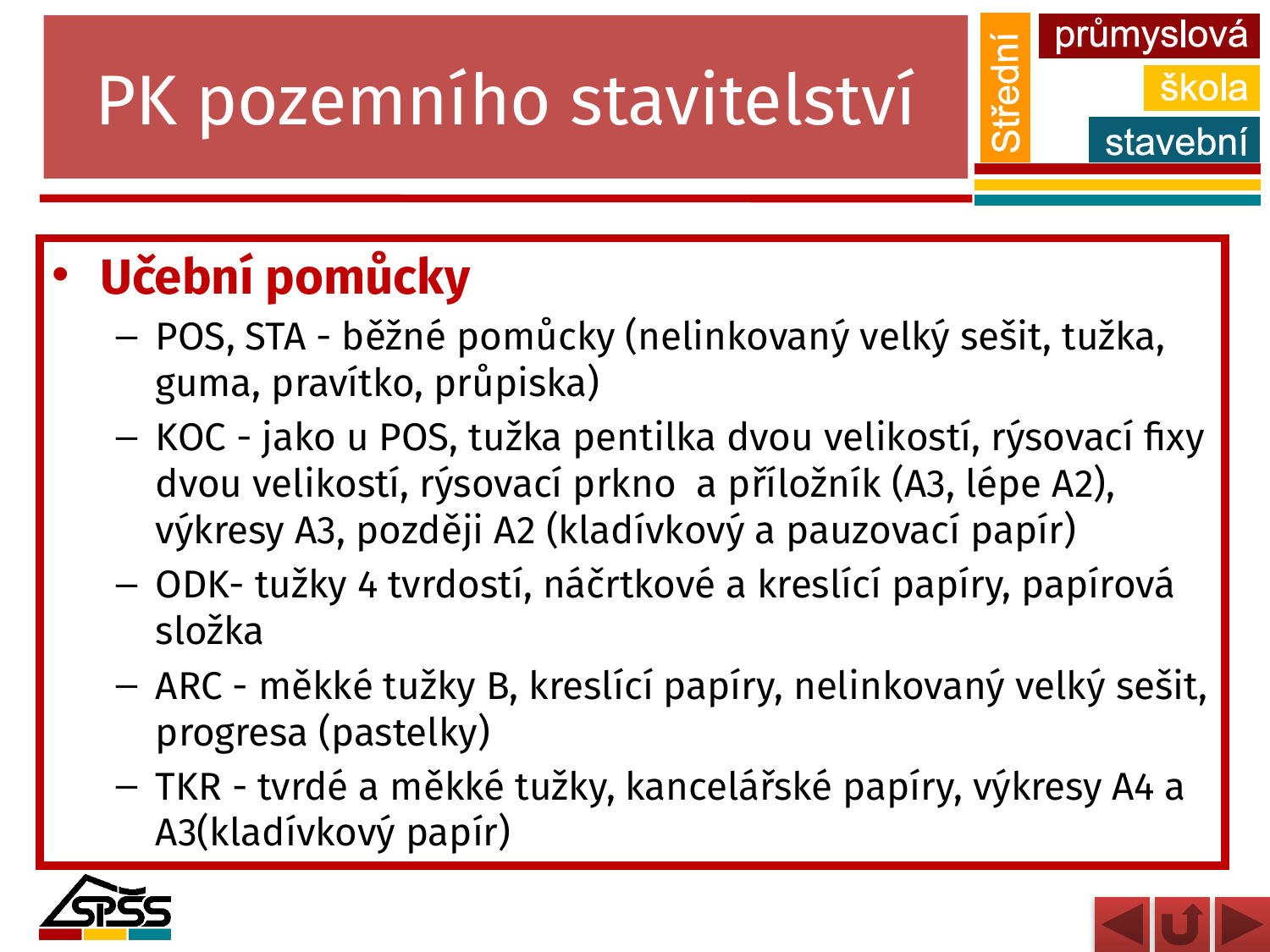

# PK pozemního stavitelství
Učební pomůcky
POS, STA - běžné pomůcky (nelinkovaný velký sešit, tužka, guma, pravítko, průpiska)
KOC - jako u POS, tužka pentilka dvou velikostí, rýsovací fixy dvou velikostí, rýsovací prkno  a příložník (A3, lépe A2), výkresy A3, později A2 (kladívkový a pauzovací papír)
ODK- tužky 4 tvrdostí, náčrtkové a kreslící papíry, papírová složka
ARC - měkké tužky B, kreslící papíry, nelinkovaný velký sešit, progresa (pastelky)
TKR - tvrdé a měkké tužky, kancelářské papíry, výkresy A4 a A3(kladívkový papír)